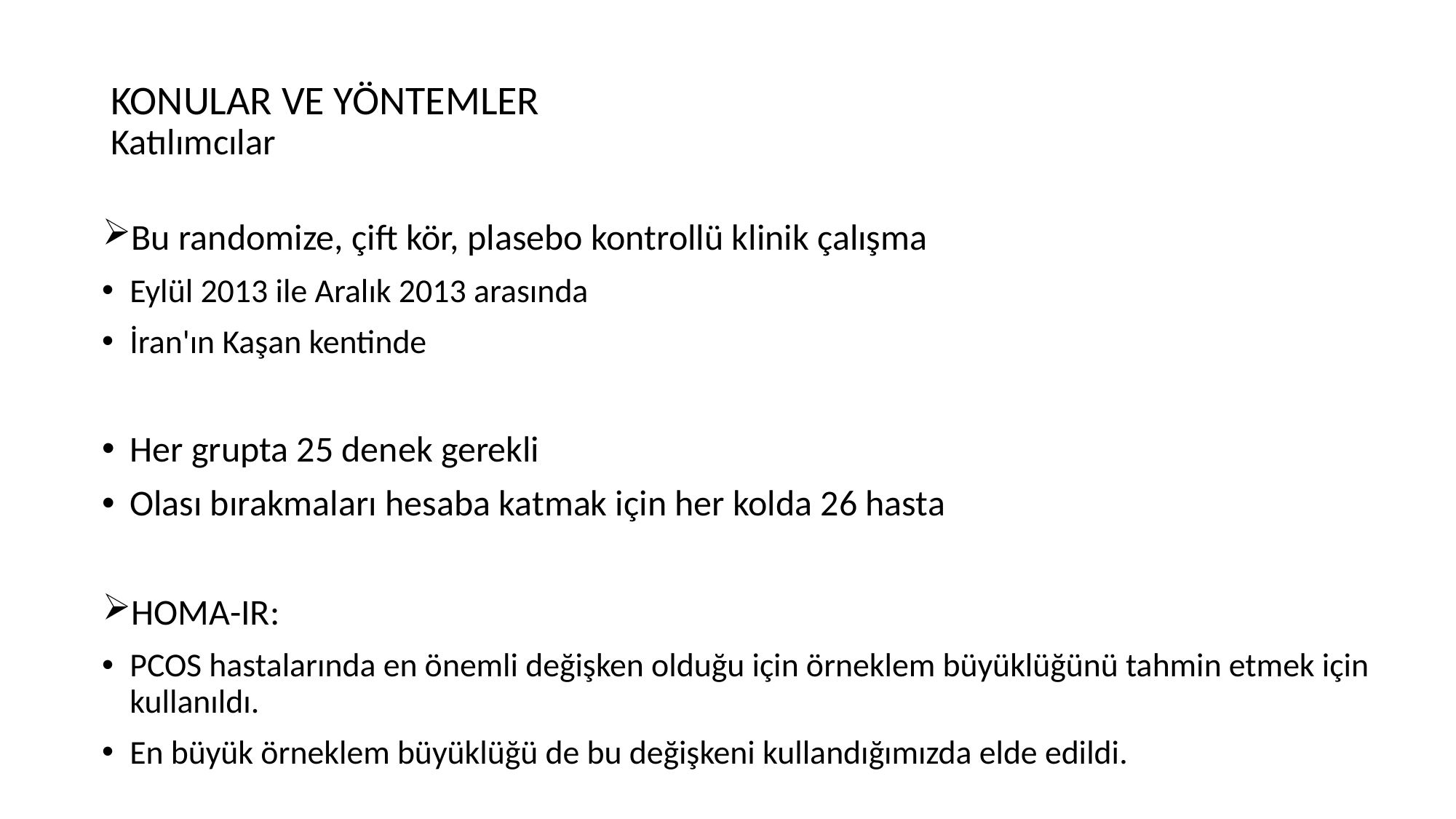

# KONULAR VE YÖNTEMLER Katılımcılar
Bu randomize, çift kör, plasebo kontrollü klinik çalışma
Eylül 2013 ile Aralık 2013 arasında
İran'ın Kaşan kentinde

Her grupta 25 denek gerekli
Olası bırakmaları hesaba katmak için her kolda 26 hasta

HOMA-IR:
PCOS hastalarında en önemli değişken olduğu için örneklem büyüklüğünü tahmin etmek için kullanıldı.
En büyük örneklem büyüklüğü de bu değişkeni kullandığımızda elde edildi.